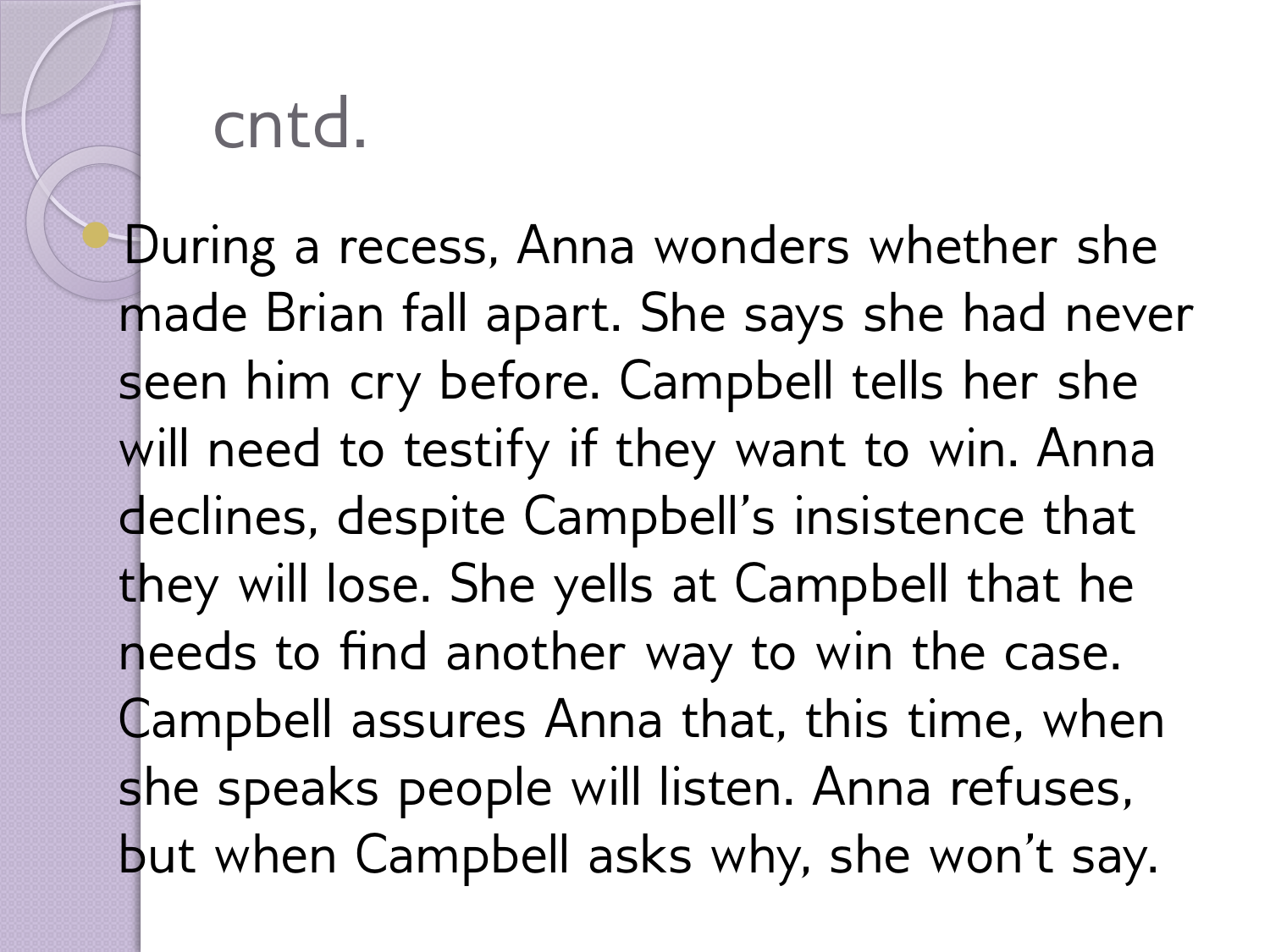

# cntd.
During a recess, Anna wonders whether she made Brian fall apart. She says she had never seen him cry before. Campbell tells her she will need to testify if they want to win. Anna declines, despite Campbell’s insistence that they will lose. She yells at Campbell that he needs to find another way to win the case. Campbell assures Anna that, this time, when she speaks people will listen. Anna refuses, but when Campbell asks why, she won’t say.